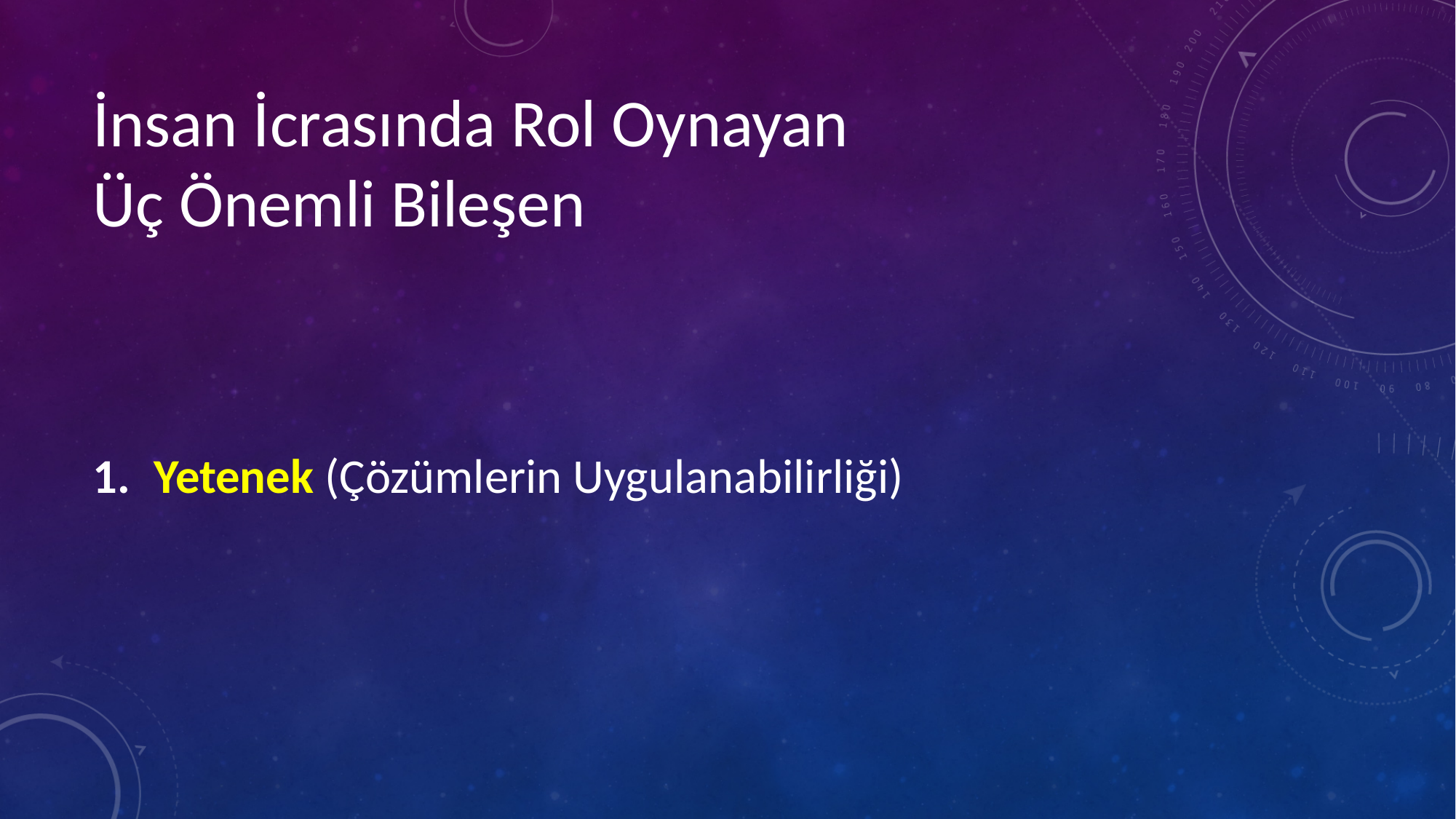

# İnsan İcrasında Rol Oynayan Üç Önemli Bileşen
Yetenek (Çözümlerin Uygulanabilirliği)